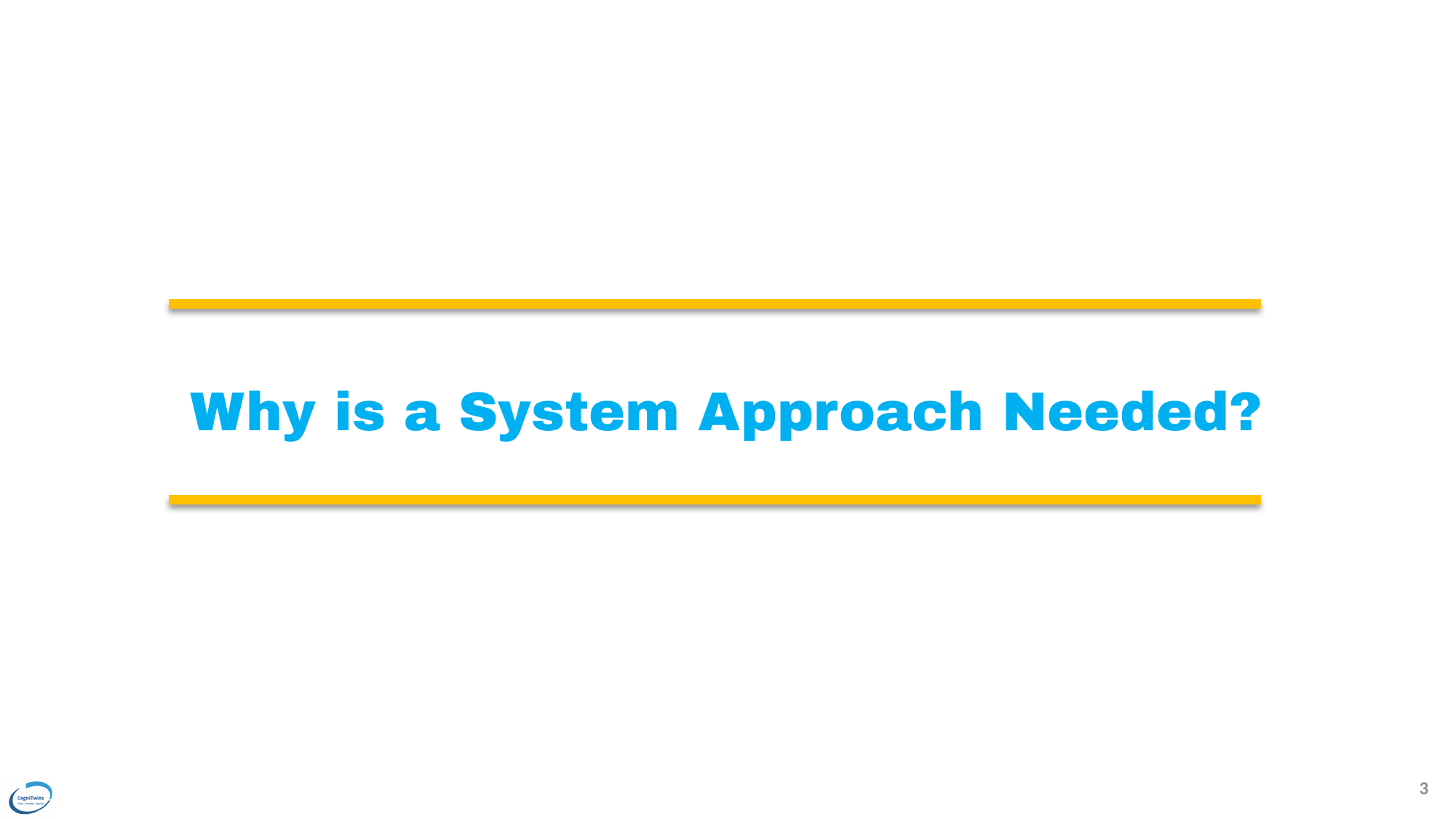

Why is a System Approach Needed?
3